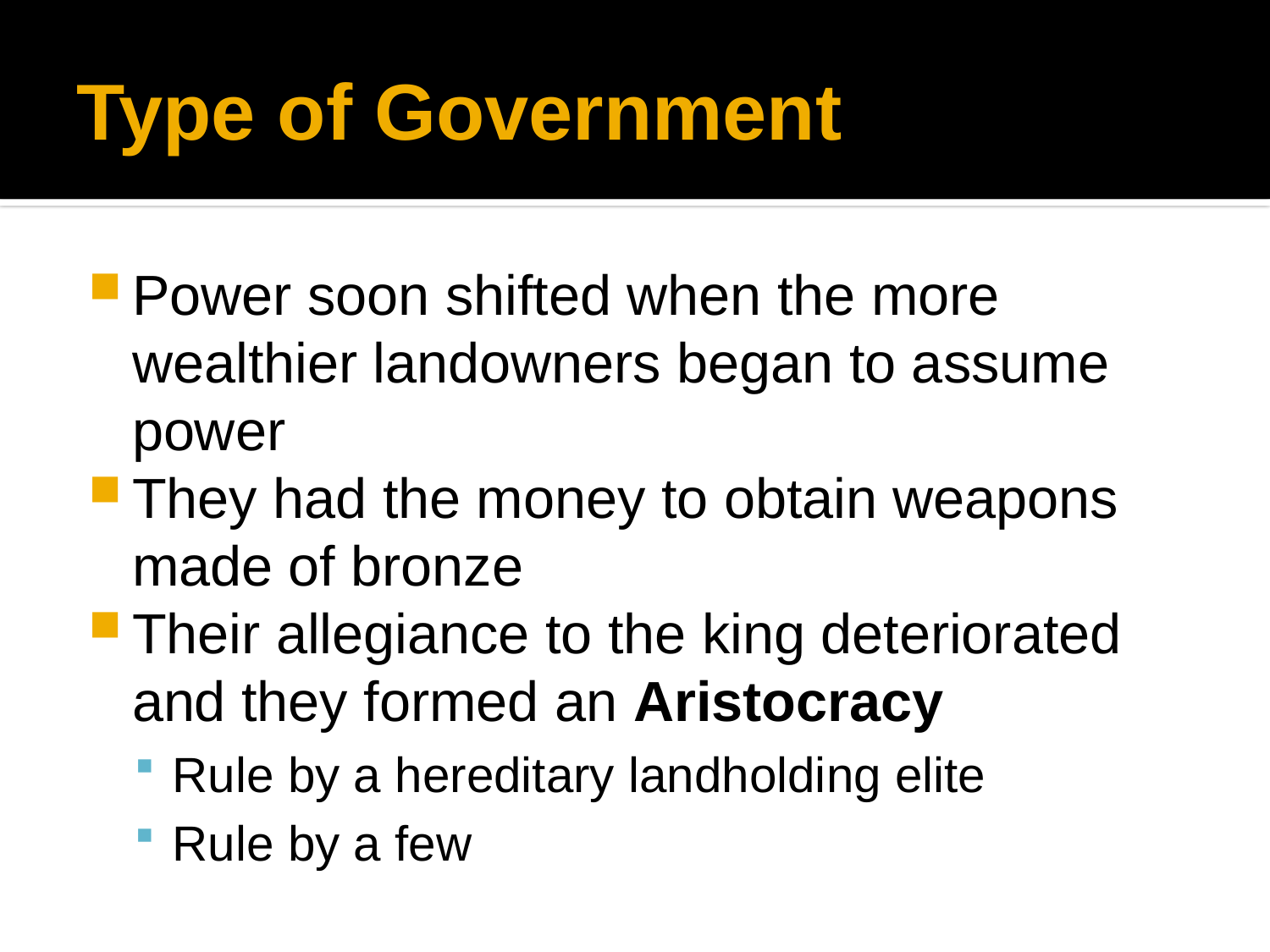

# Type of Government
Power soon shifted when the more wealthier landowners began to assume power
They had the money to obtain weapons made of bronze
Their allegiance to the king deteriorated and they formed an Aristocracy
Rule by a hereditary landholding elite
Rule by a few